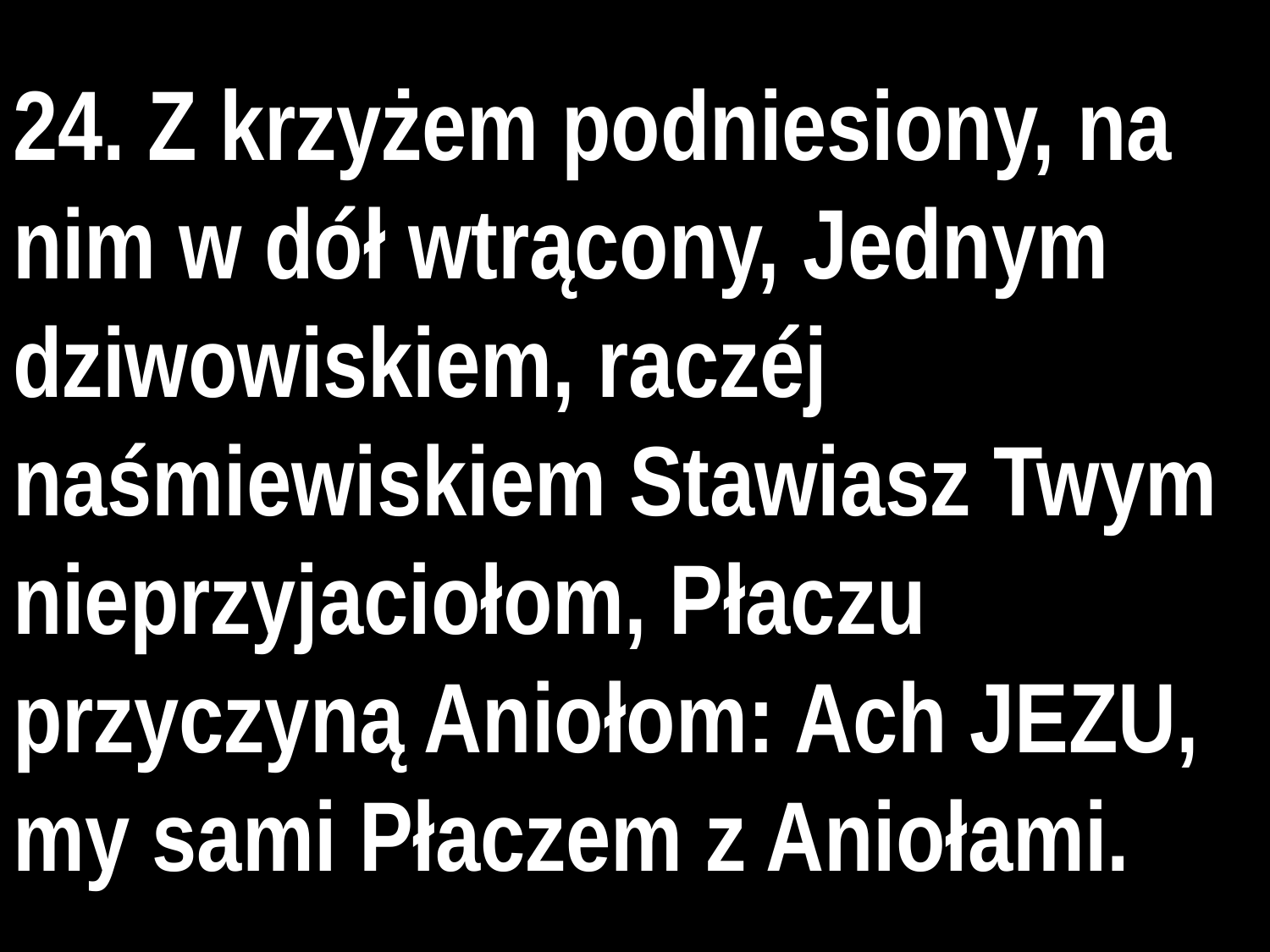

# 24. Z krzyżem podniesiony, na nim w dół wtrącony, Jednym dziwowiskiem, raczéj naśmiewiskiem Stawiasz Twym nieprzyjaciołom, Płaczu przyczyną Aniołom: Ach JEZU, my sami Płaczem z Aniołami.